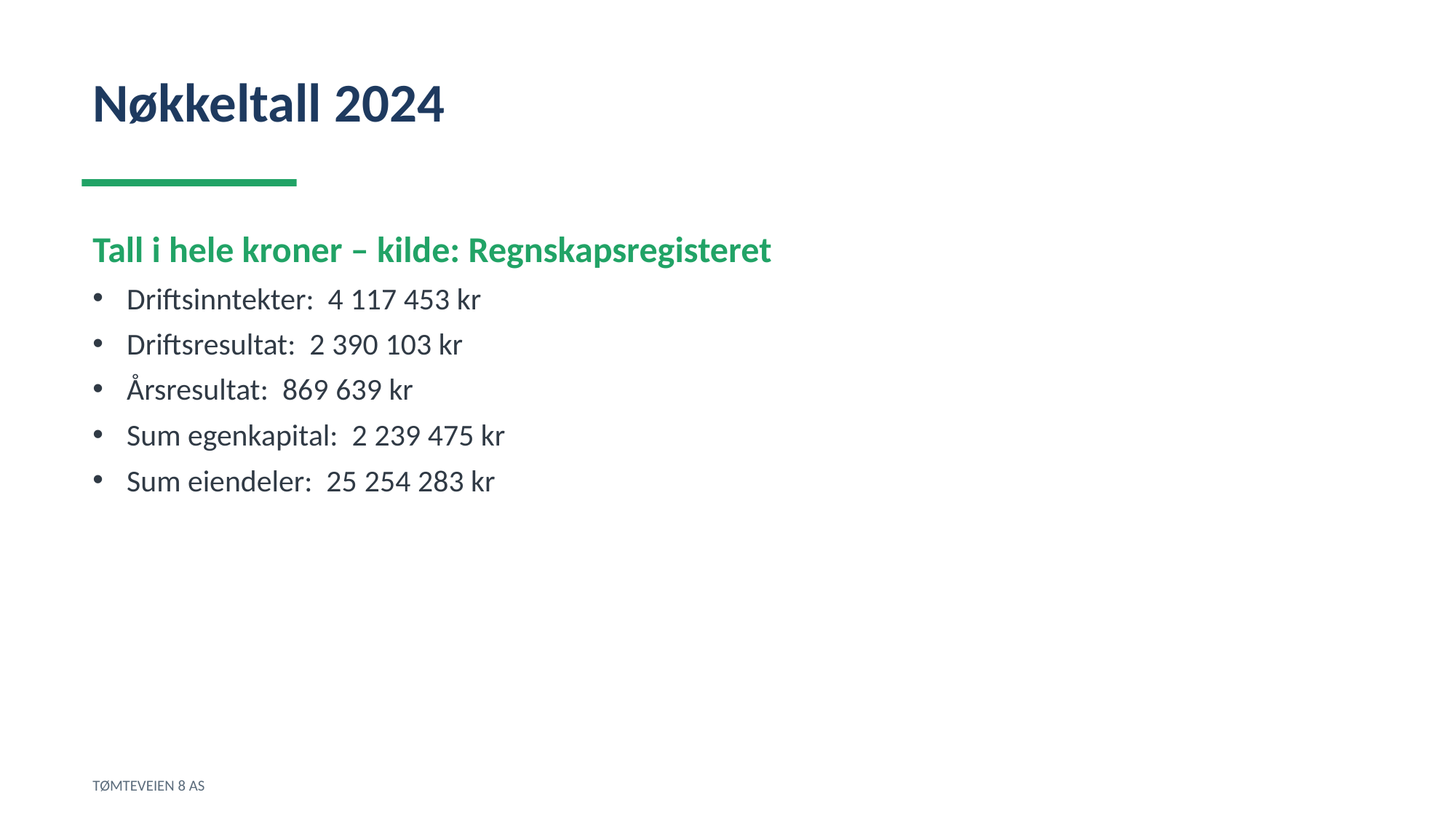

Nøkkeltall 2024

Tall i hele kroner – kilde: Regnskapsregisteret
Driftsinntekter:  4 117 453 kr
Driftsresultat:  2 390 103 kr
Årsresultat:  869 639 kr
Sum egenkapital:  2 239 475 kr
Sum eiendeler:  25 254 283 kr
TØMTEVEIEN 8 AS